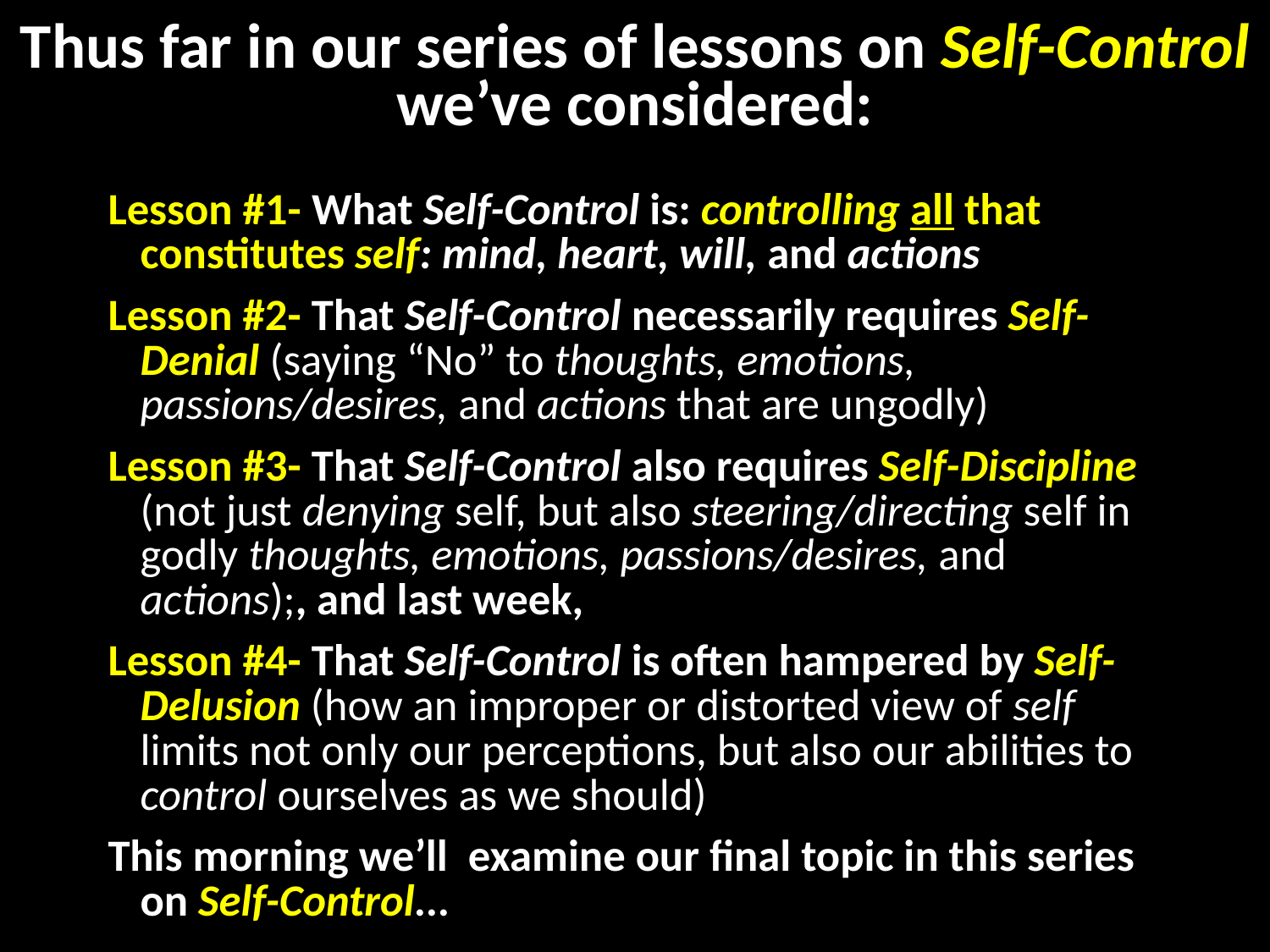

# Thus far in our series of lessons on Self-Control we’ve considered:
Lesson #1- What Self-Control is: controlling all that constitutes self: mind, heart, will, and actions
Lesson #2- That Self-Control necessarily requires Self-Denial (saying “No” to thoughts, emotions, passions/desires, and actions that are ungodly)
Lesson #3- That Self-Control also requires Self-Discipline (not just denying self, but also steering/directing self in godly thoughts, emotions, passions/desires, and actions);, and last week,
Lesson #4- That Self-Control is often hampered by Self-Delusion (how an improper or distorted view of self limits not only our perceptions, but also our abilities to control ourselves as we should)
This morning we’ll  examine our final topic in this series on Self-Control...